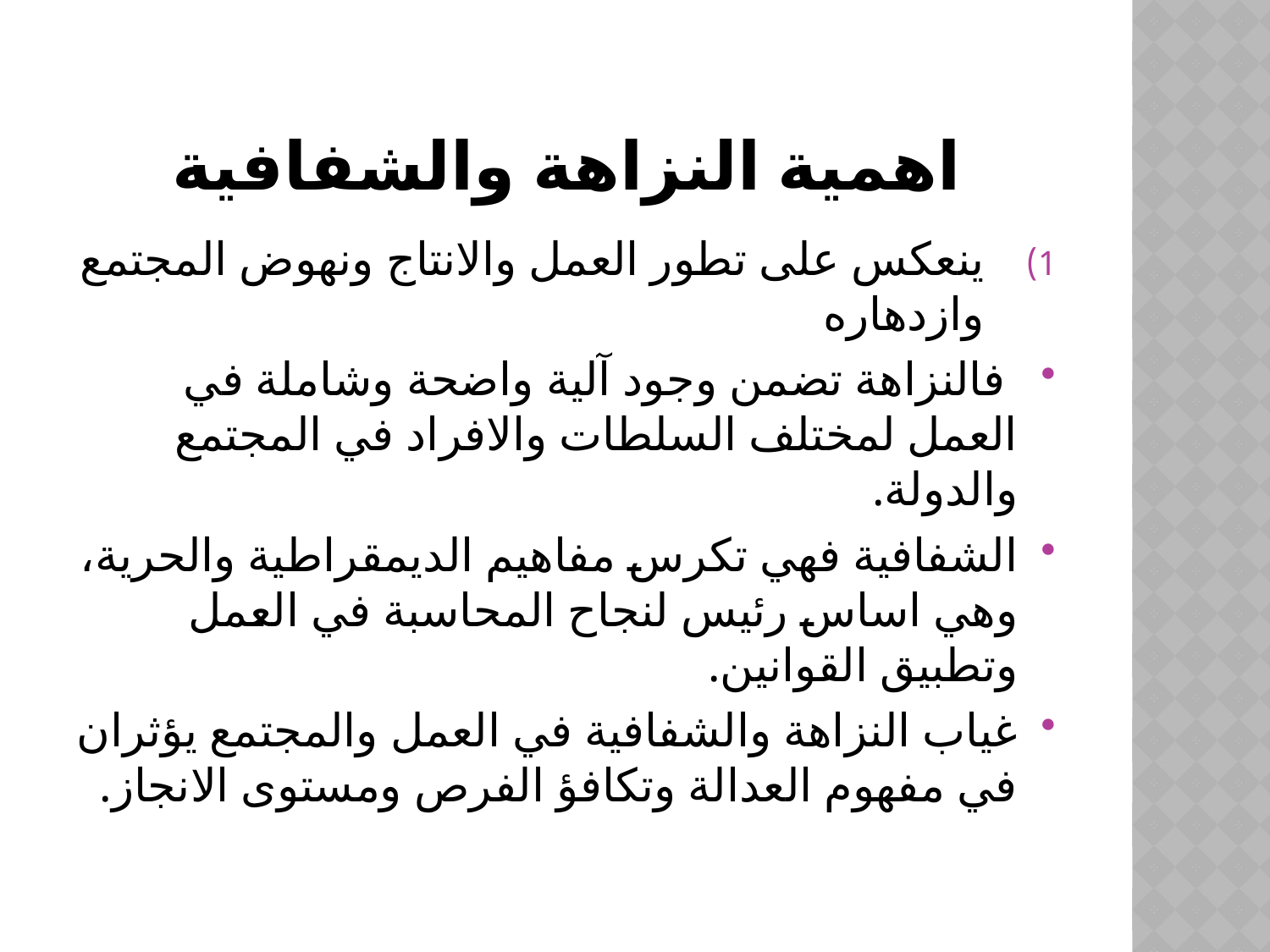

# اهمية النزاهة والشفافية
ينعكس على تطور العمل والانتاج ونهوض المجتمع وازدهاره
 فالنزاهة تضمن وجود آلية واضحة وشاملة في العمل لمختلف السلطات والافراد في المجتمع والدولة.
الشفافية فهي تكرس مفاهيم الديمقراطية والحرية، وهي اساس رئيس لنجاح المحاسبة في العمل وتطبيق القوانين.
غياب النزاهة والشفافية في العمل والمجتمع يؤثران في مفهوم العدالة وتكافؤ الفرص ومستوى الانجاز.